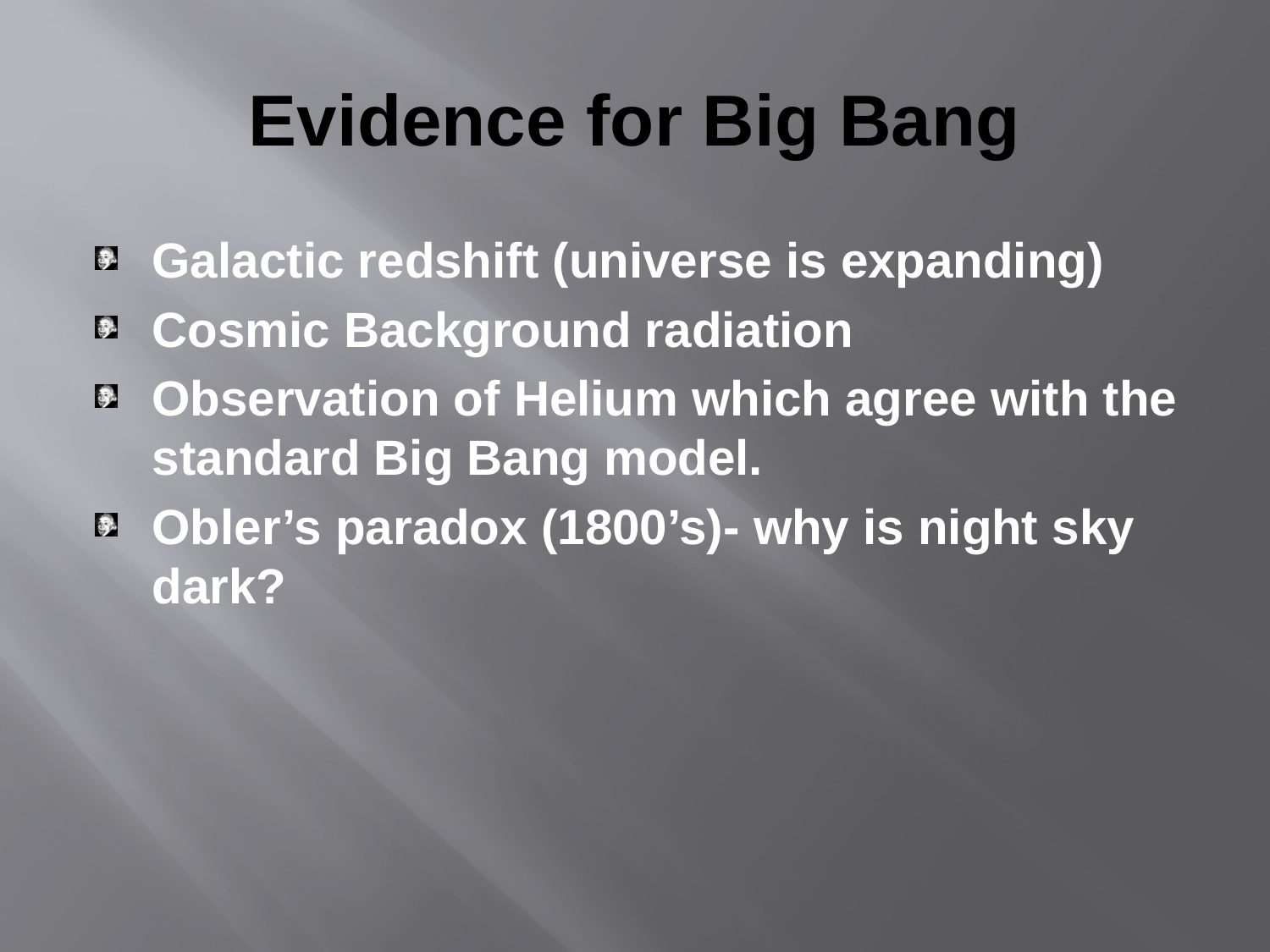

# Evidence for Big Bang
Galactic redshift (universe is expanding)
Cosmic Background radiation
Observation of Helium which agree with the standard Big Bang model.
Obler’s paradox (1800’s)- why is night sky dark?